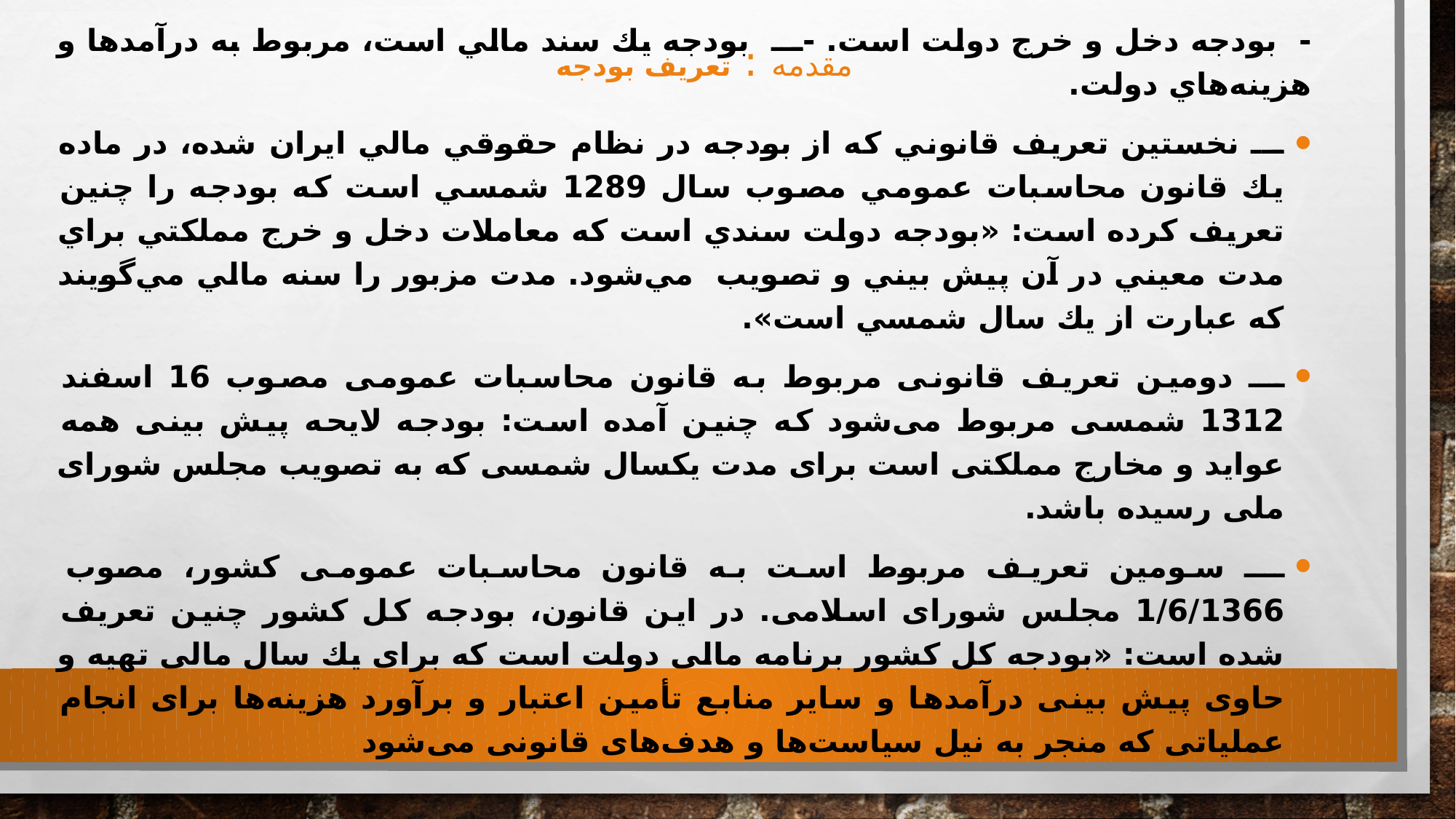

# مقدمه : تعریف بودجه
-  بودجه دخل و خرج دولت است. -ـــ  بودجه يك سند مالي است، مربوط به درآمدها و هزينه‌هاي دولت.
ـــ نخستين تعريف قانوني كه از بودجه در نظام حقوقي مالي ايران شده، در ماده يك قانون محاسبات عمومي مصوب سال 1289 شمسي است كه بودجه را چنين تعريف كرده است: «بودجه دولت سندي است كه معاملات دخل و خرج مملكتي براي مدت معيني در آن پيش بيني و تصويب  مي‌شود. مدت مزبور را سنه مالي مي‌گويند كه عبارت از يك سال شمسي است».
ـــ دومین تعریف قانونی مربوط به قانون محاسبات عمومی مصوب 16 اسفند 1312 شمسی مربوط می‌شود كه چنین آمده است: بودجه لایحه پیش بینی همه عواید و مخارج مملكتی است برای مدت یكسال شمسی كه به تصویب مجلس شورای ملی رسیده باشد.
ـــ سومین تعریف مربوط است به قانون محاسبات عمومی كشور، مصوب 1/6/1366 مجلس شورای اسلامی. در این قانون، بودجه كل كشور چنین تعریف شده است: «بودجه كل كشور برنامه مالی دولت است كه برای یك سال مالی تهیه و حاوی پیش بینی درآمدها و سایر منابع تأمین اعتبار و برآورد هزینه‌ها برای انجام عملیاتی كه منجر به نیل سیاست‌ها و هدف‌های قانونی می‌شود